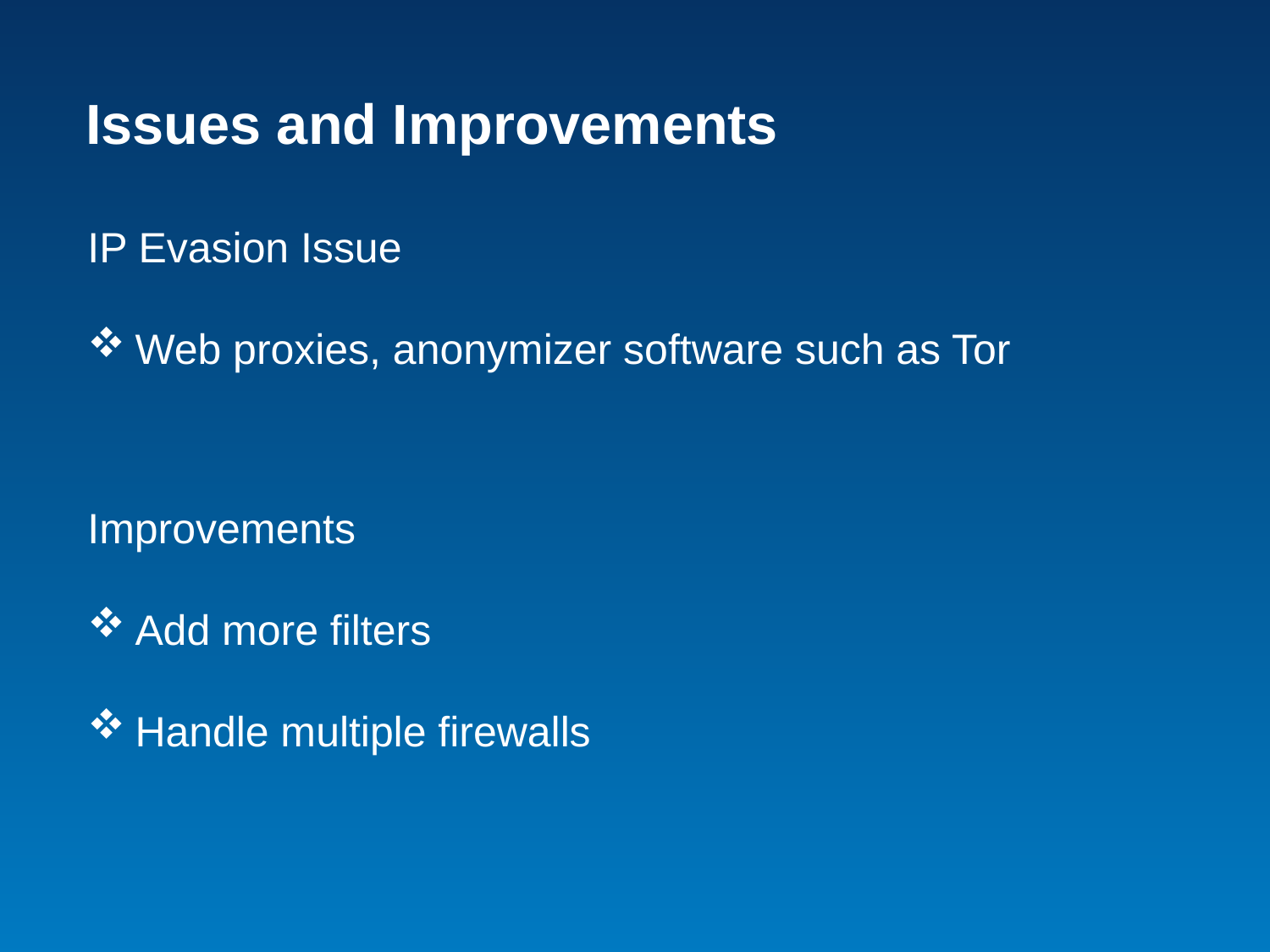

Issues and Improvements

IP Evasion Issue

Web proxies, anonymizer software such as Tor

Improvements

Add more filters

Handle multiple firewalls